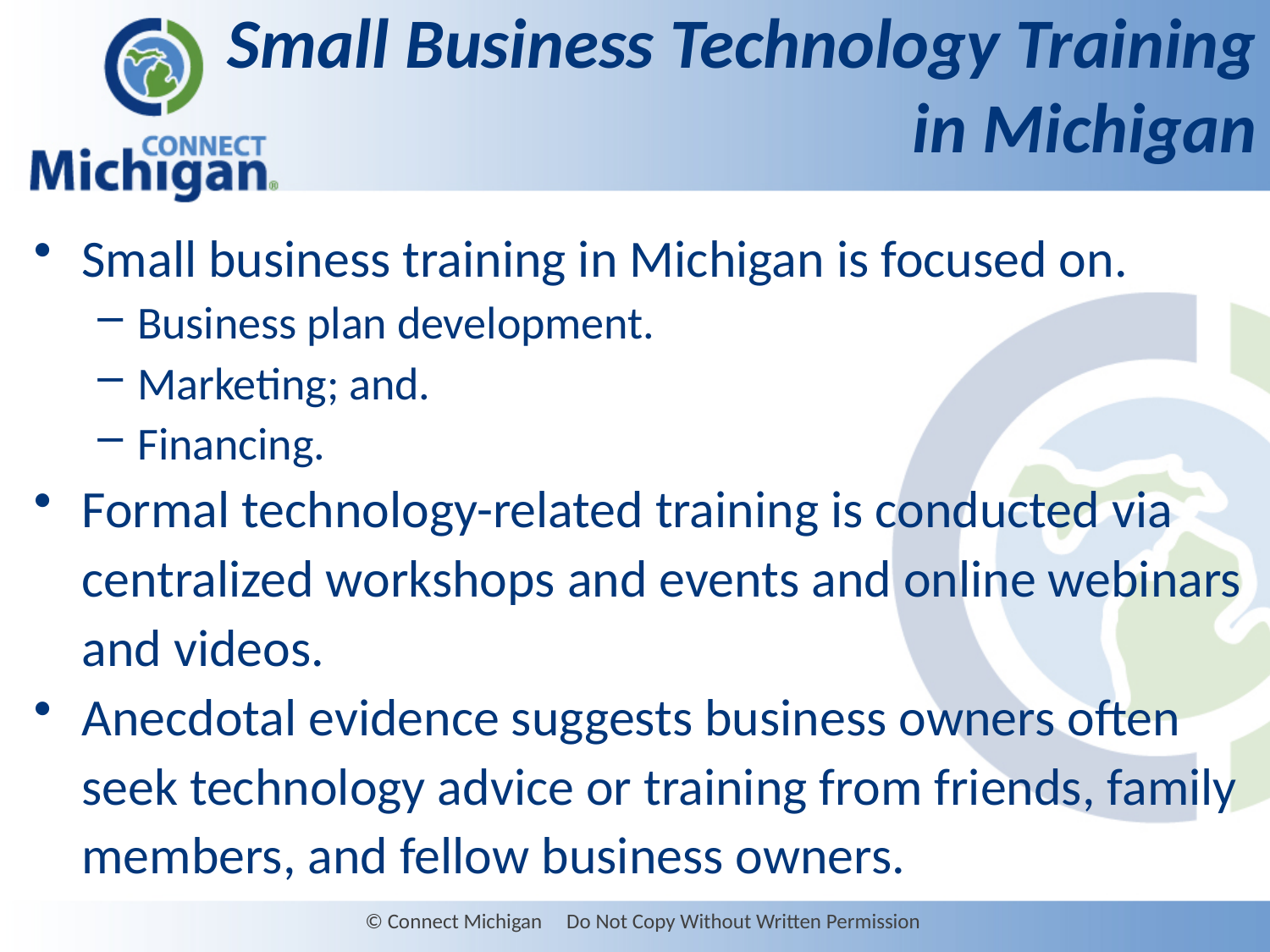

# Small Business Technology Training in Michigan

Small business training in Michigan is focused on.
Business plan development.
Marketing; and.
Financing.
Formal technology-related training is conducted via centralized workshops and events and online webinars and videos.
Anecdotal evidence suggests business owners often seek technology advice or training from friends, family members, and fellow business owners.
© Connect Michigan     Do Not Copy Without Written Permission